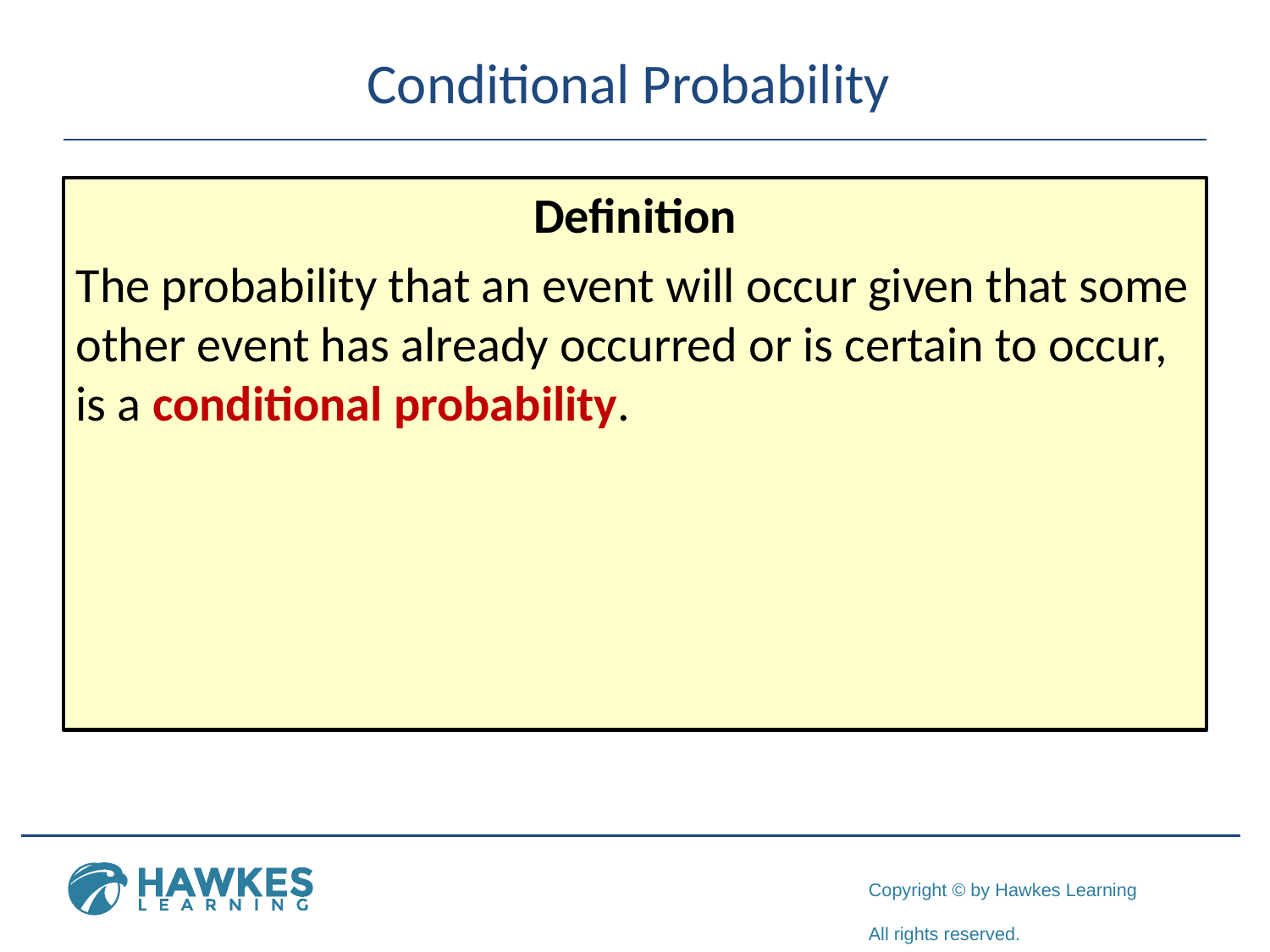

# Conditional Probability
Definition
The probability that an event will occur given that some other event has already occurred or is certain to occur, is a conditional probability.